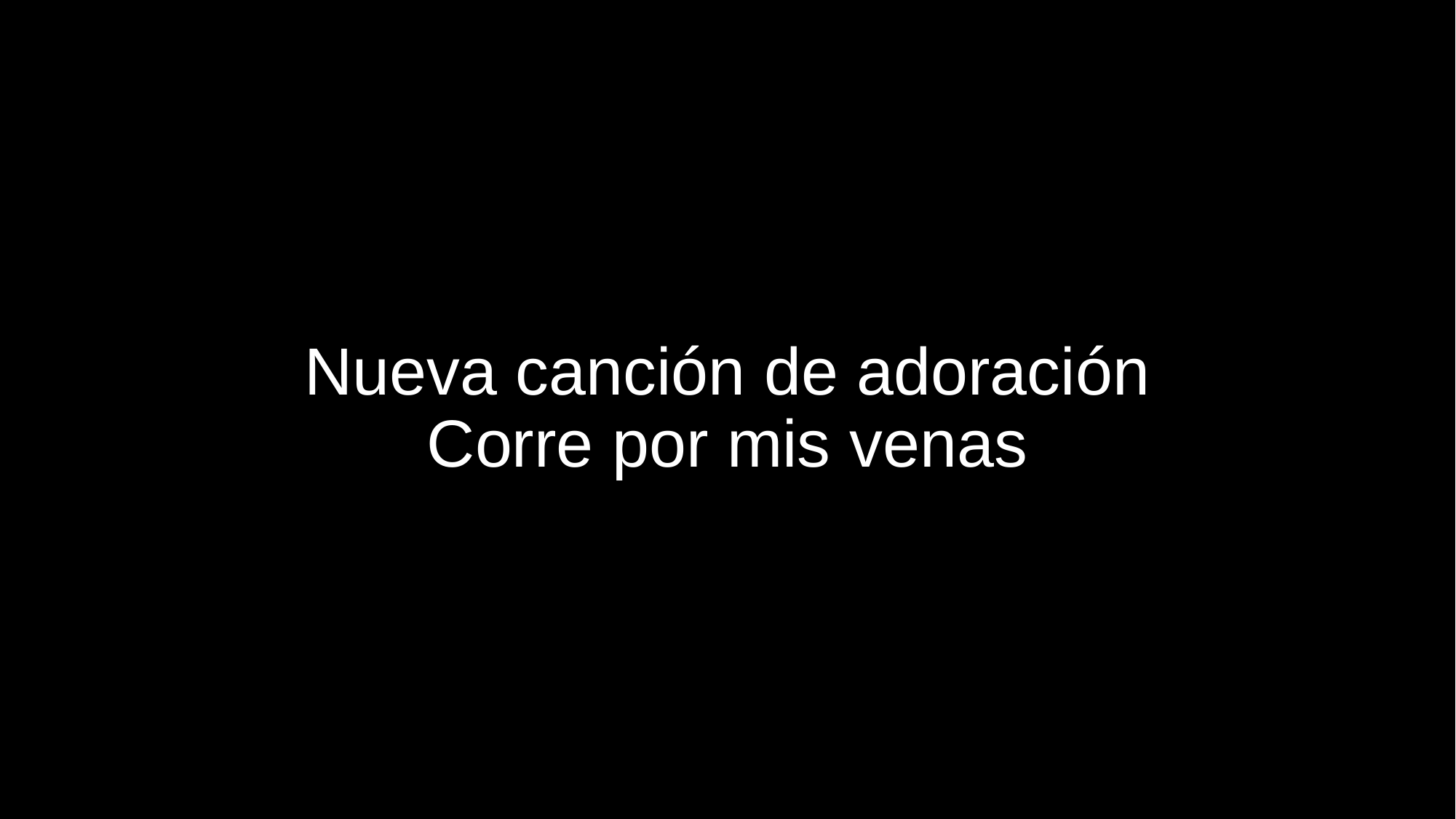

# Nueva canción de adoración Corre por mis venas